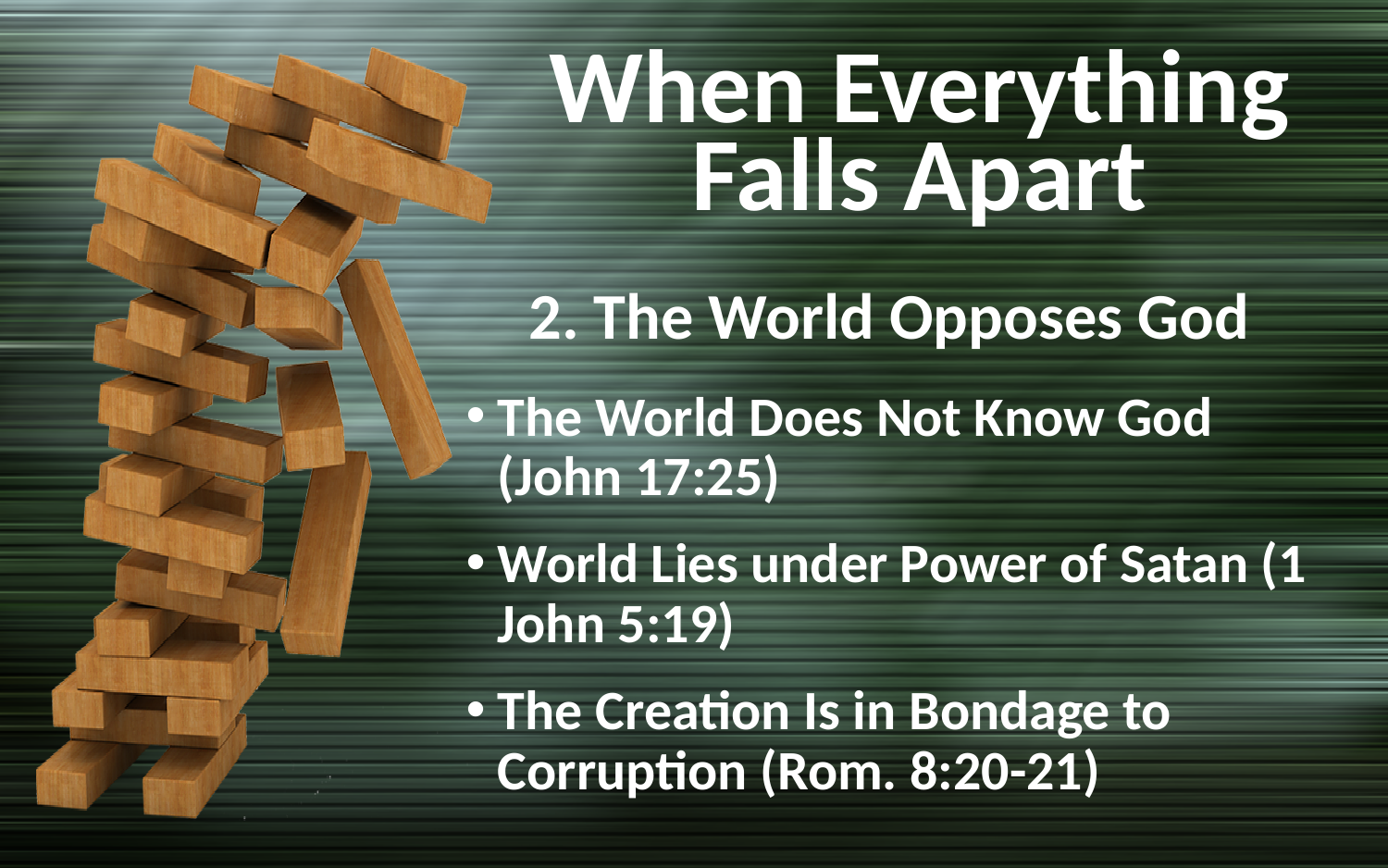

# When Everything Falls Apart
2. The World Opposes God
The World Does Not Know God (John 17:25)
World Lies under Power of Satan (1 John 5:19)
The Creation Is in Bondage to Corruption (Rom. 8:20-21)